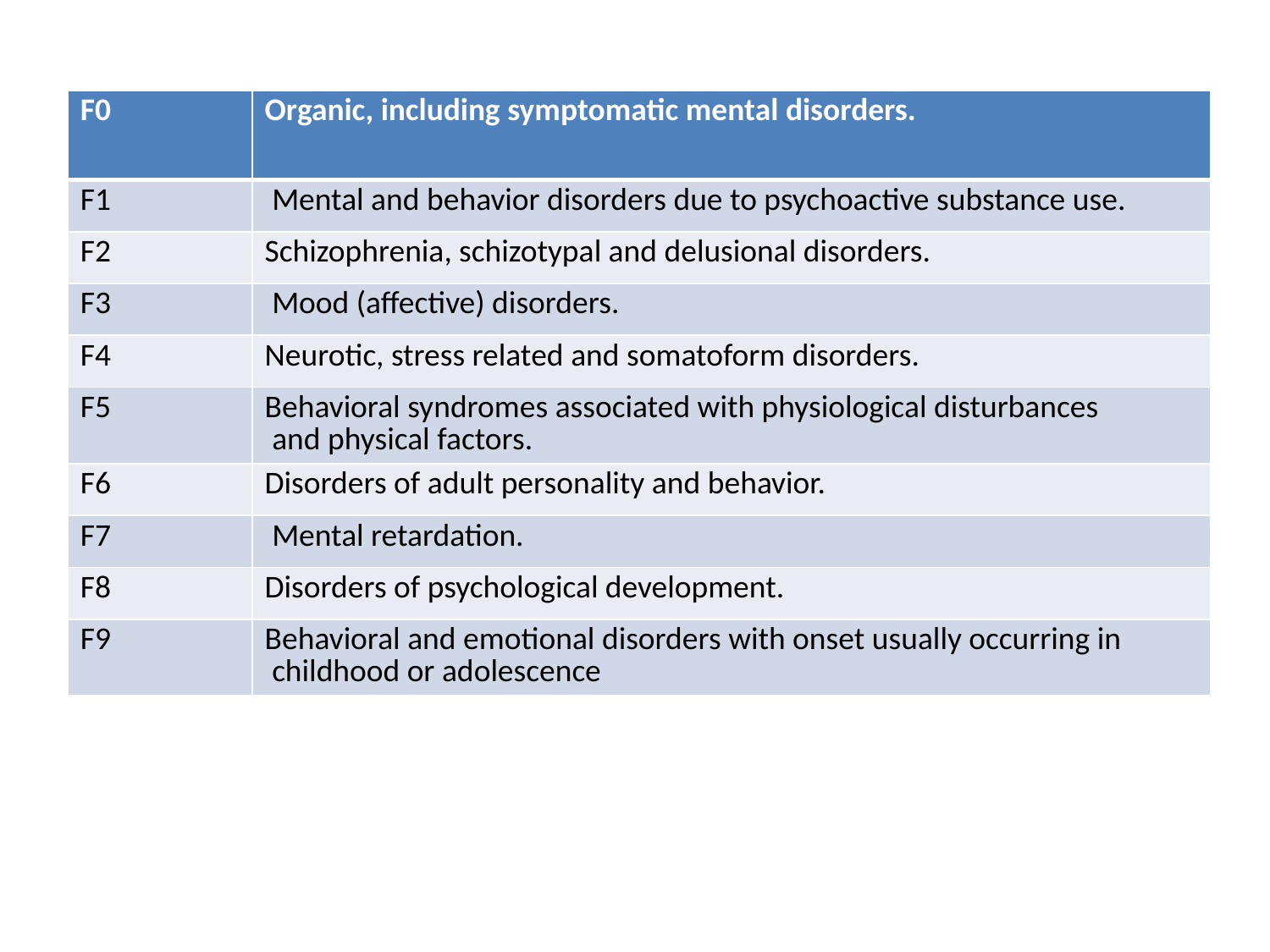

| F0 | Organic, including symptomatic mental disorders. |
| --- | --- |
| F1 | Mental and behavior disorders due to psychoactive substance use. |
| F2 | Schizophrenia, schizotypal and delusional disorders. |
| F3 | Mood (affective) disorders. |
| F4 | Neurotic, stress related and somatoform disorders. |
| F5 | Behavioral syndromes associated with physiological disturbances  and physical factors. |
| F6 | Disorders of adult personality and behavior. |
| F7 | Mental retardation. |
| F8 | Disorders of psychological development. |
| F9 | Behavioral and emotional disorders with onset usually occurring in  childhood or adolescence |